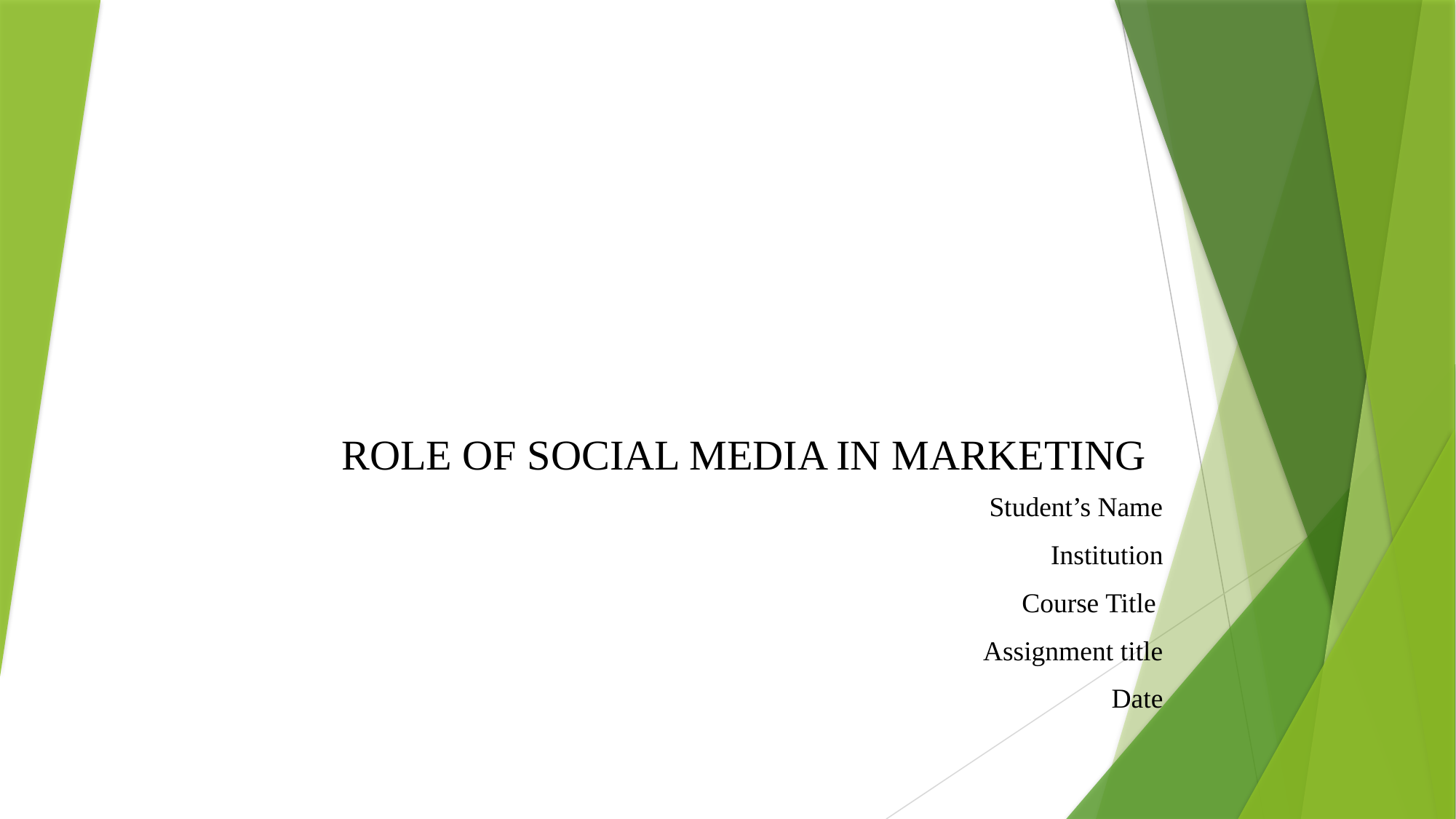

# ROLE OF SOCIAL MEDIA IN MARKETING
Student’s Name
Institution
Course Title
Assignment title
Date